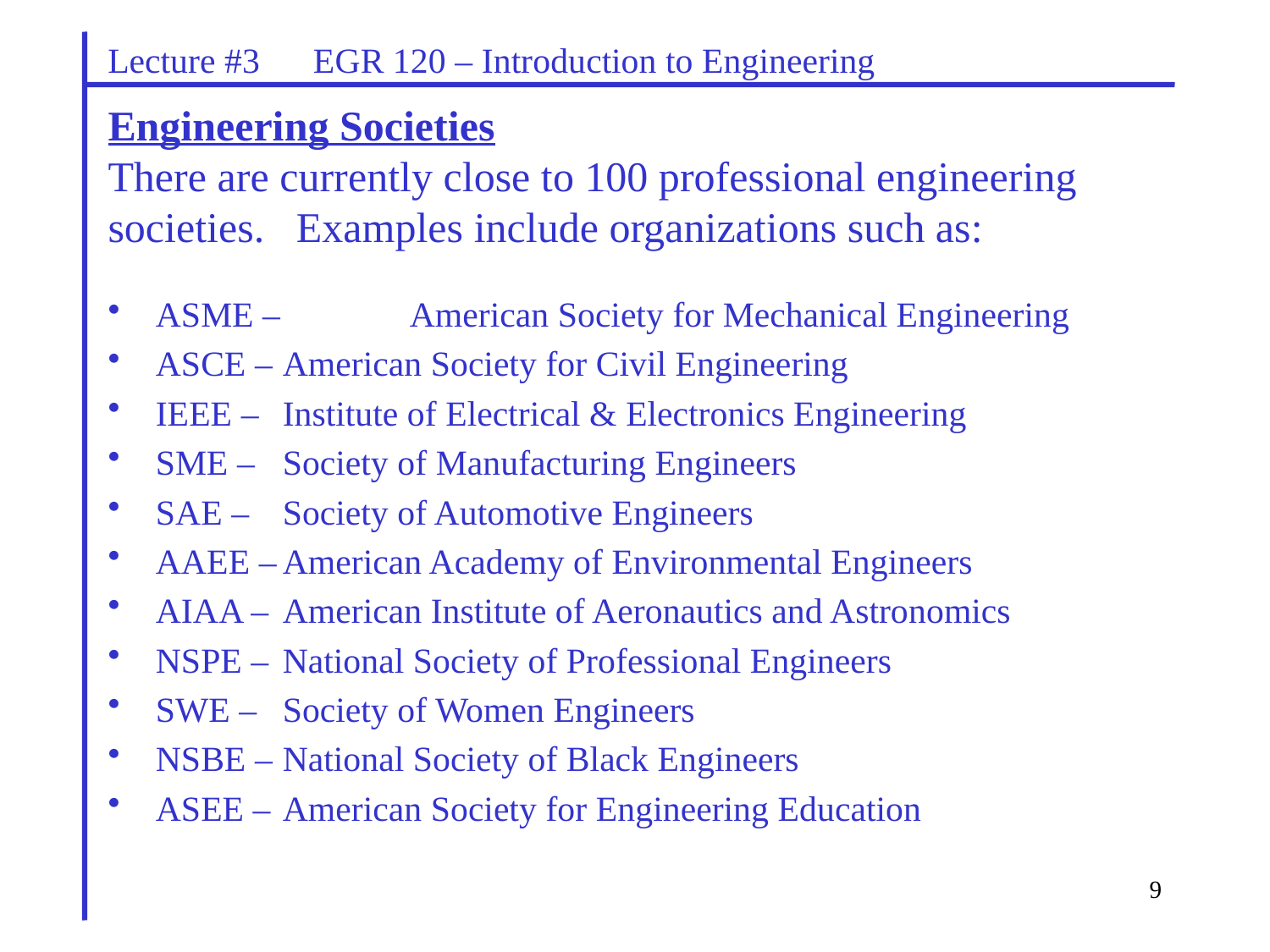

Lecture #3      EGR 120 – Introduction to Engineering

# Engineering Societies There are currently close to 100 professional engineering societies.   Examples include organizations such as:
ASME – 	American Society for Mechanical Engineering
ASCE – 	American Society for Civil Engineering
IEEE – 	Institute of Electrical & Electronics Engineering
SME – 	Society of Manufacturing Engineers
SAE – 	Society of Automotive Engineers
AAEE –	American Academy of Environmental Engineers
AIAA – 	American Institute of Aeronautics and Astronomics
NSPE – 	National Society of Professional Engineers
SWE – 	Society of Women Engineers
NSBE – 	National Society of Black Engineers
ASEE – 	American Society for Engineering Education
9